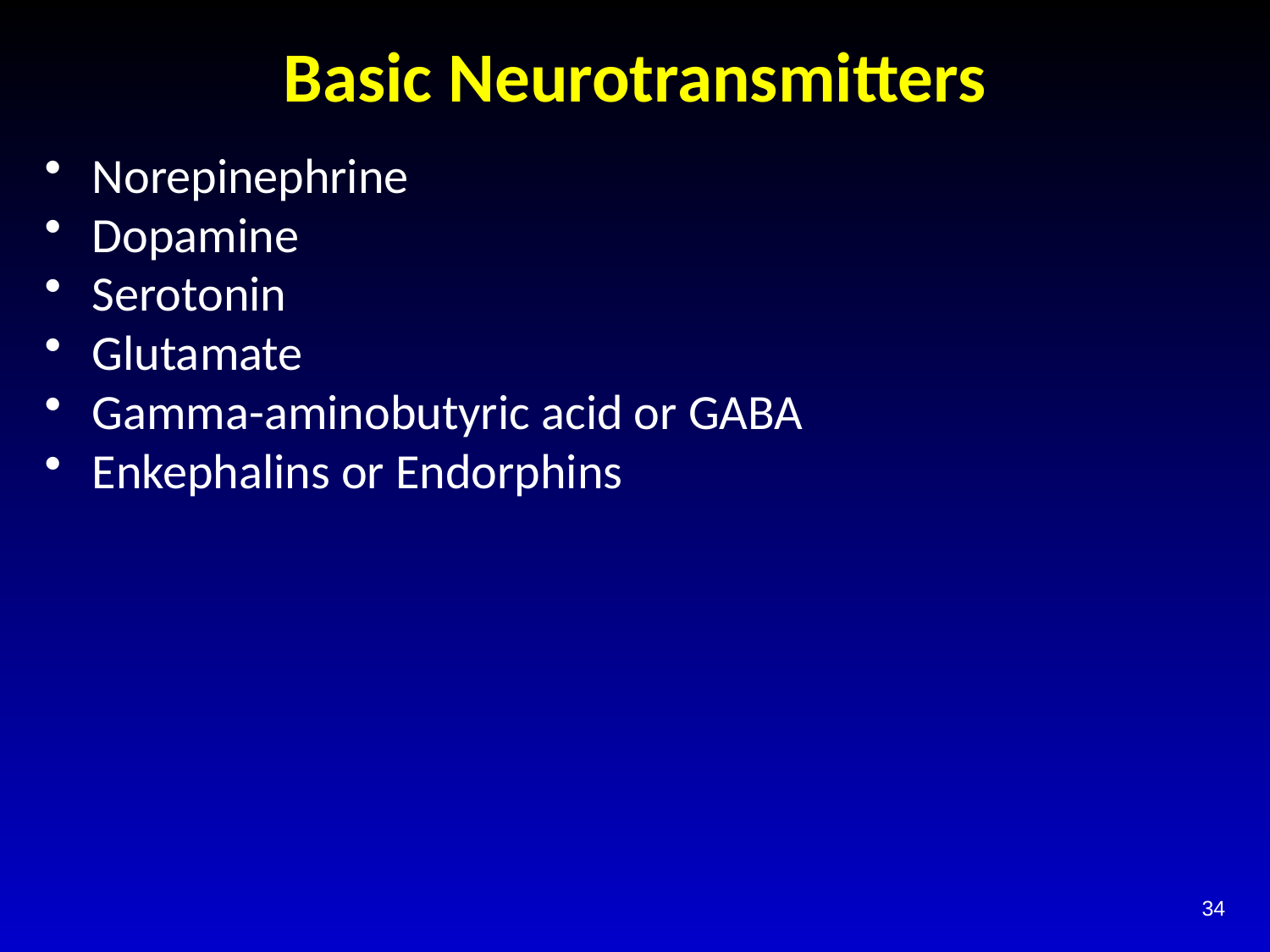

# Basic Neurotransmitters
Norepinephrine
Dopamine
Serotonin
Glutamate
Gamma-aminobutyric acid or GABA
Enkephalins or Endorphins
34